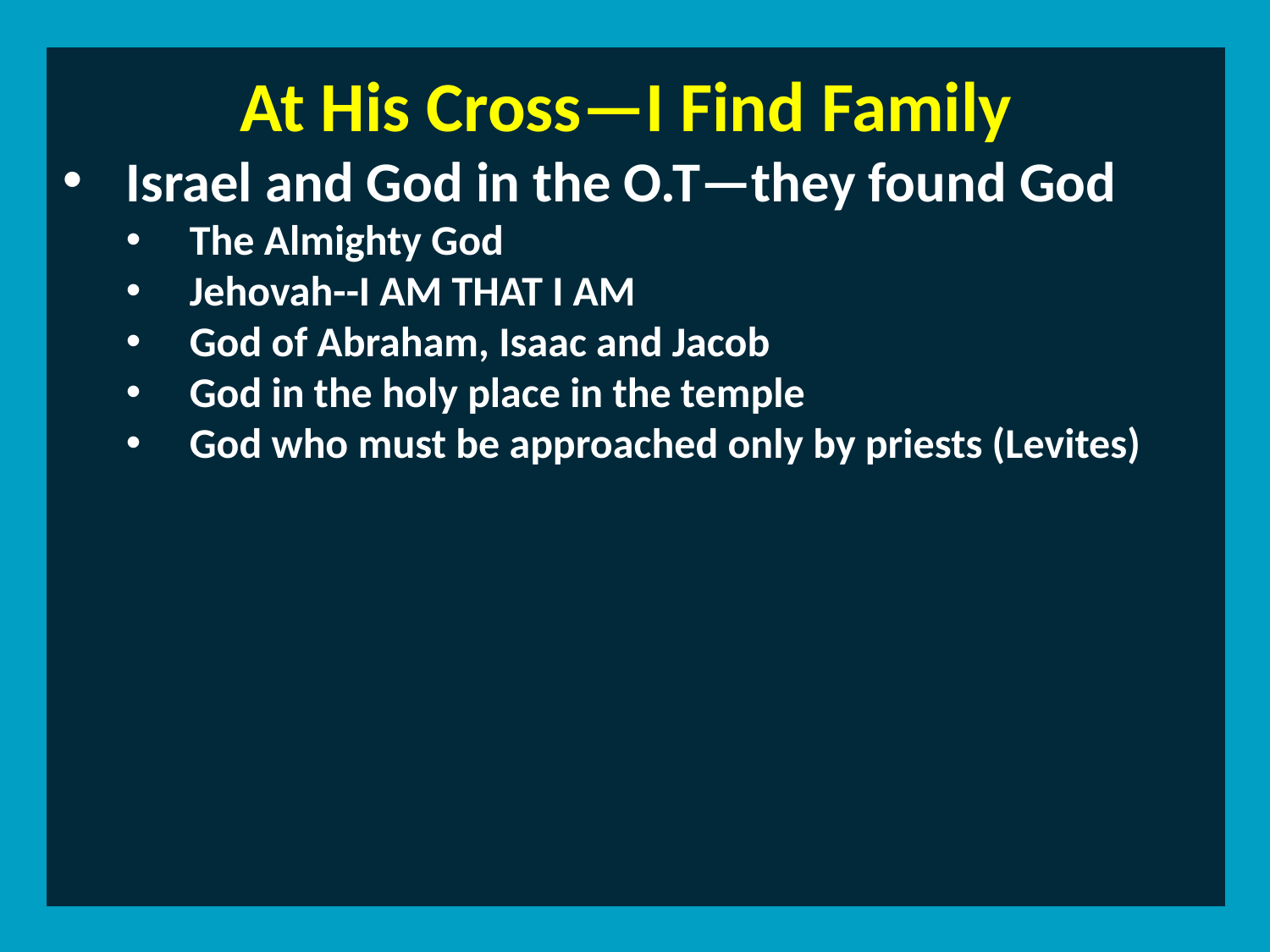

At His Cross—I Find Family
Israel and God in the O.T—they found God
The Almighty God
Jehovah--I AM THAT I AM
God of Abraham, Isaac and Jacob
God in the holy place in the temple
God who must be approached only by priests (Levites)